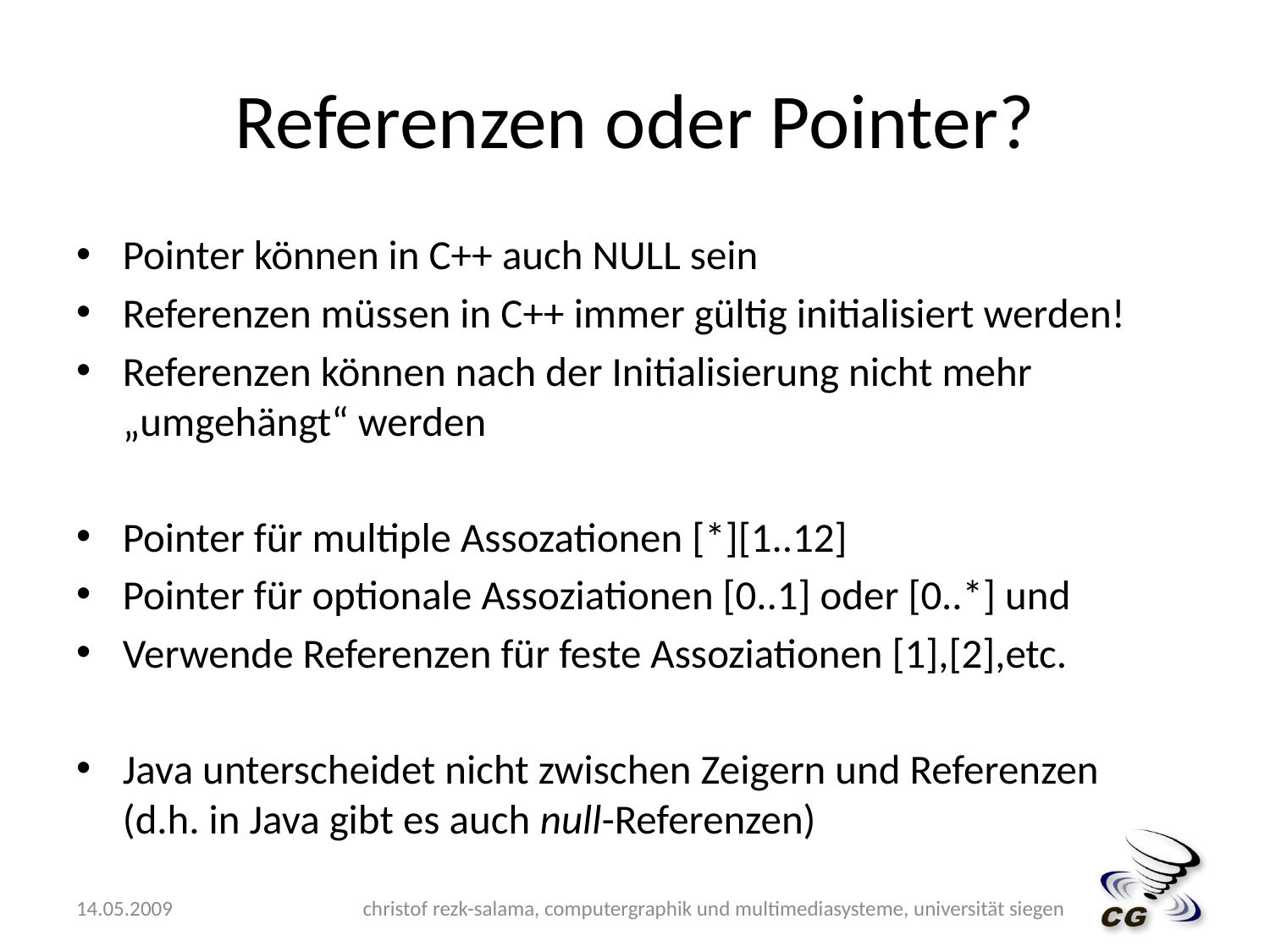

# Referenzen oder Pointer?
Pointer können in C++ auch NULL sein
Referenzen müssen in C++ immer gültig initialisiert werden!
Referenzen können nach der Initialisierung nicht mehr „umgehängt“ werden

Pointer für multiple Assozationen [*][1..12]
Pointer für optionale Assoziationen [0..1] oder [0..*] und
Verwende Referenzen für feste Assoziationen [1],[2],etc.

Java unterscheidet nicht zwischen Zeigern und Referenzen
(d.h. in Java gibt es auch null-Referenzen)
14.05.2009
christof rezk-salama, computergraphik und multimediasysteme, universität siegen